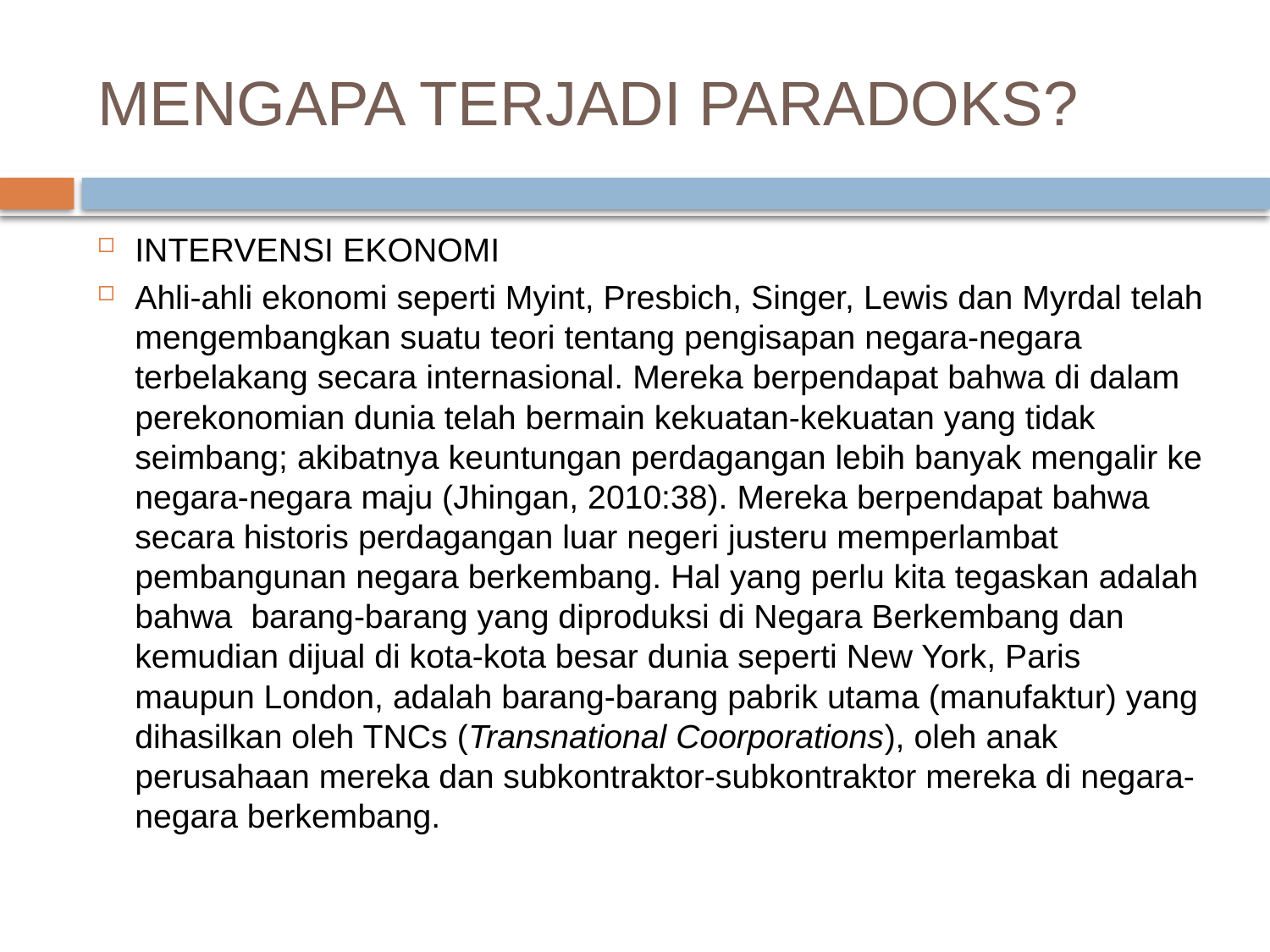

# MENGAPA TERJADI PARADOKS?
INTERVENSI EKONOMI
Ahli-ahli ekonomi seperti Myint, Presbich, Singer, Lewis dan Myrdal telah mengembangkan suatu teori tentang pengisapan negara-negara terbelakang secara internasional. Mereka berpendapat bahwa di dalam perekonomian dunia telah bermain kekuatan-kekuatan yang tidak seimbang; akibatnya keuntungan perdagangan lebih banyak mengalir ke negara-negara maju (Jhingan, 2010:38). Mereka berpendapat bahwa secara historis perdagangan luar negeri justeru memperlambat pembangunan negara berkembang. Hal yang perlu kita tegaskan adalah bahwa  barang-barang yang diproduksi di Negara Berkembang dan kemudian dijual di kota-kota besar dunia seperti New York, Paris maupun London, adalah barang-barang pabrik utama (manufaktur) yang dihasilkan oleh TNCs (Transnational Coorporations), oleh anak perusahaan mereka dan subkontraktor-subkontraktor mereka di negara-negara berkembang.